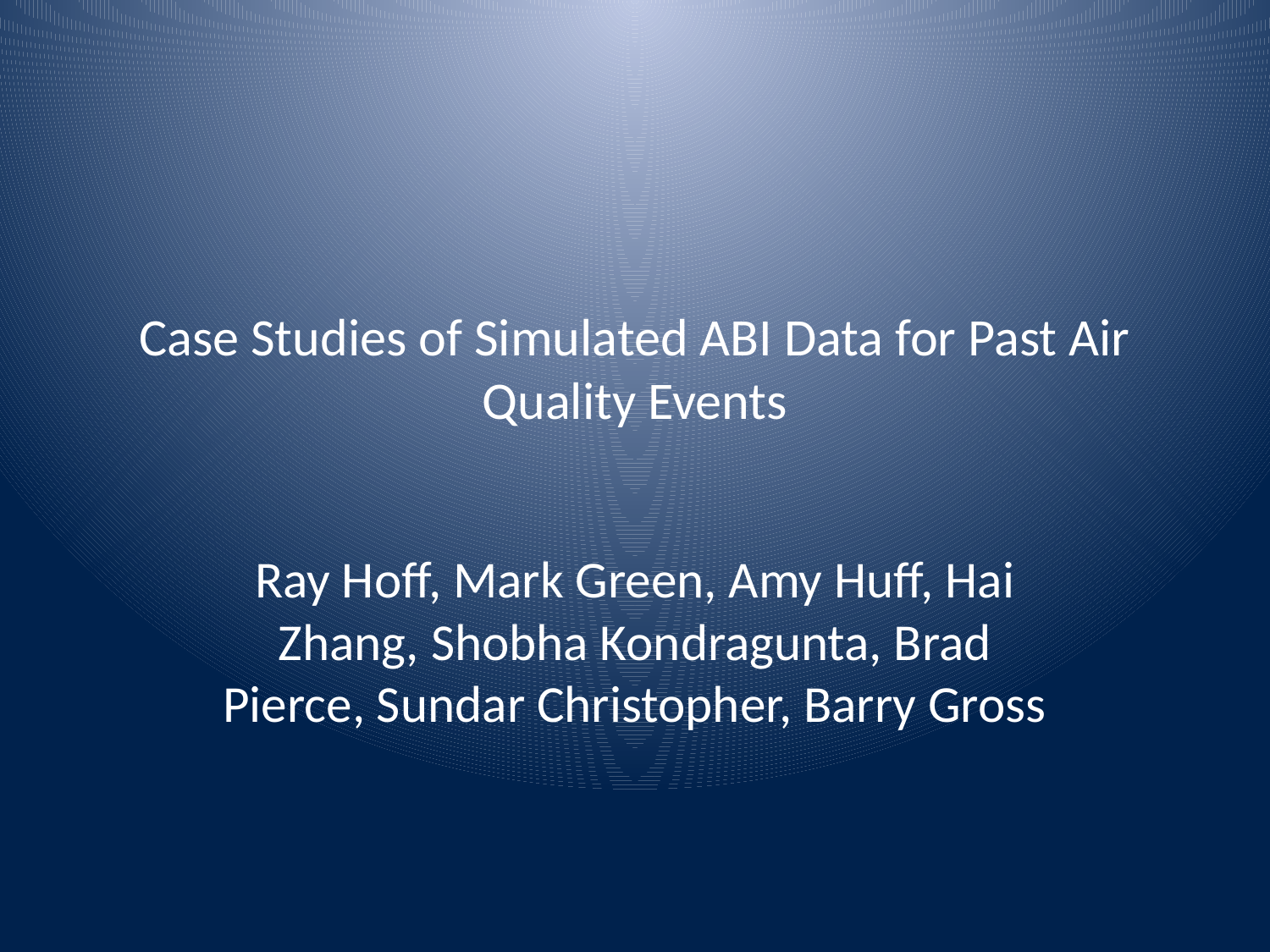

# Case Studies of Simulated ABI Data for Past Air Quality Events
Ray Hoff, Mark Green, Amy Huff, Hai Zhang, Shobha Kondragunta, Brad Pierce, Sundar Christopher, Barry Gross